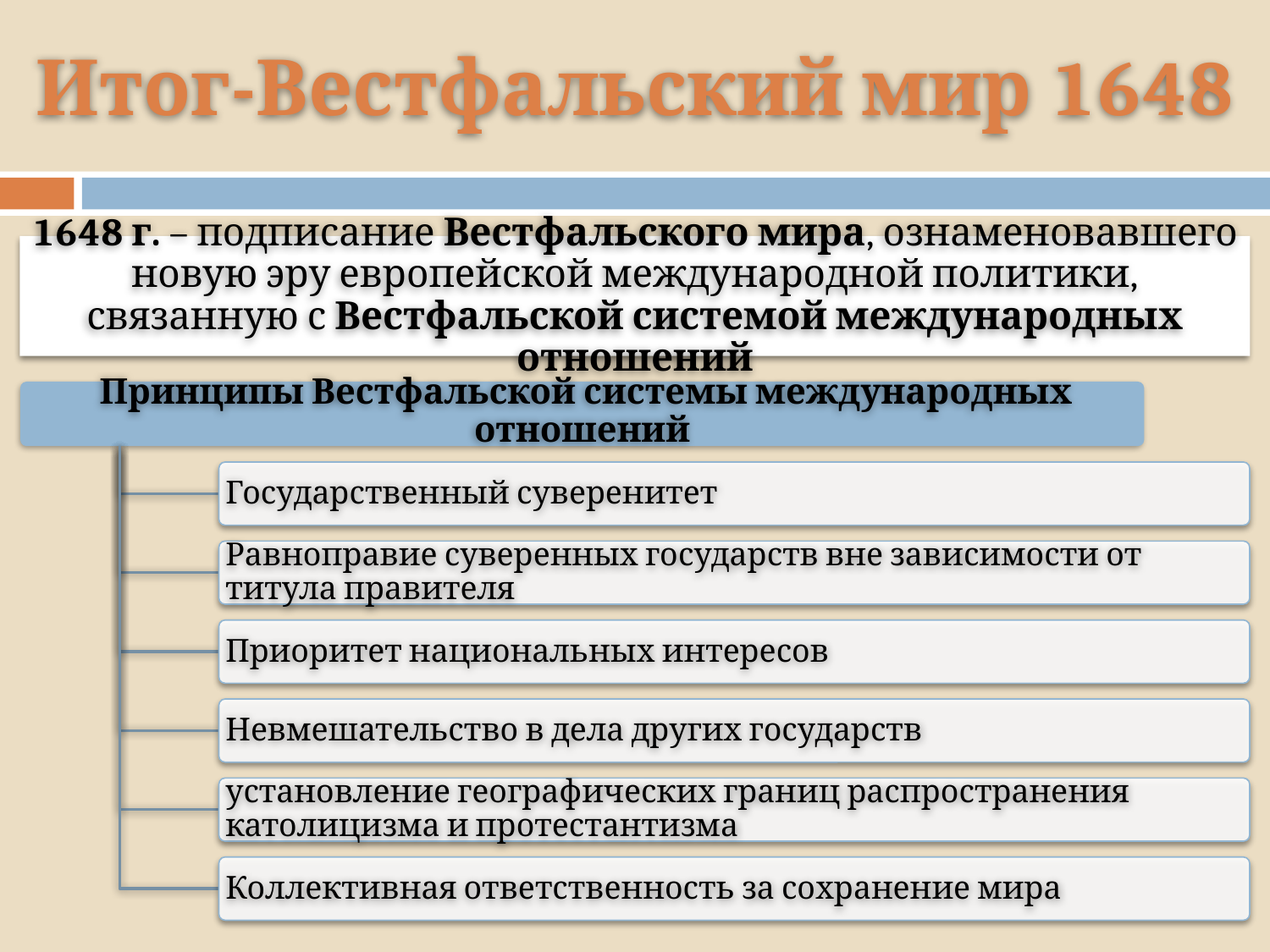

# Итог-Вестфальский мир 1648

1648 г. – подписание Вестфальского мира, ознаменовавшего новую эру европейской международной политики, связанную с Вестфальской системой международных отношений
 Принципы Вестфальской системы международных отношений

Государственный суверенитет

Равноправие суверенных государств вне зависимости от титула правителя

Приоритет национальных интересов

Невмешательство в дела других государств

установление географических границ распространения католицизма и протестантизма

Коллективная ответственность за сохранение мира